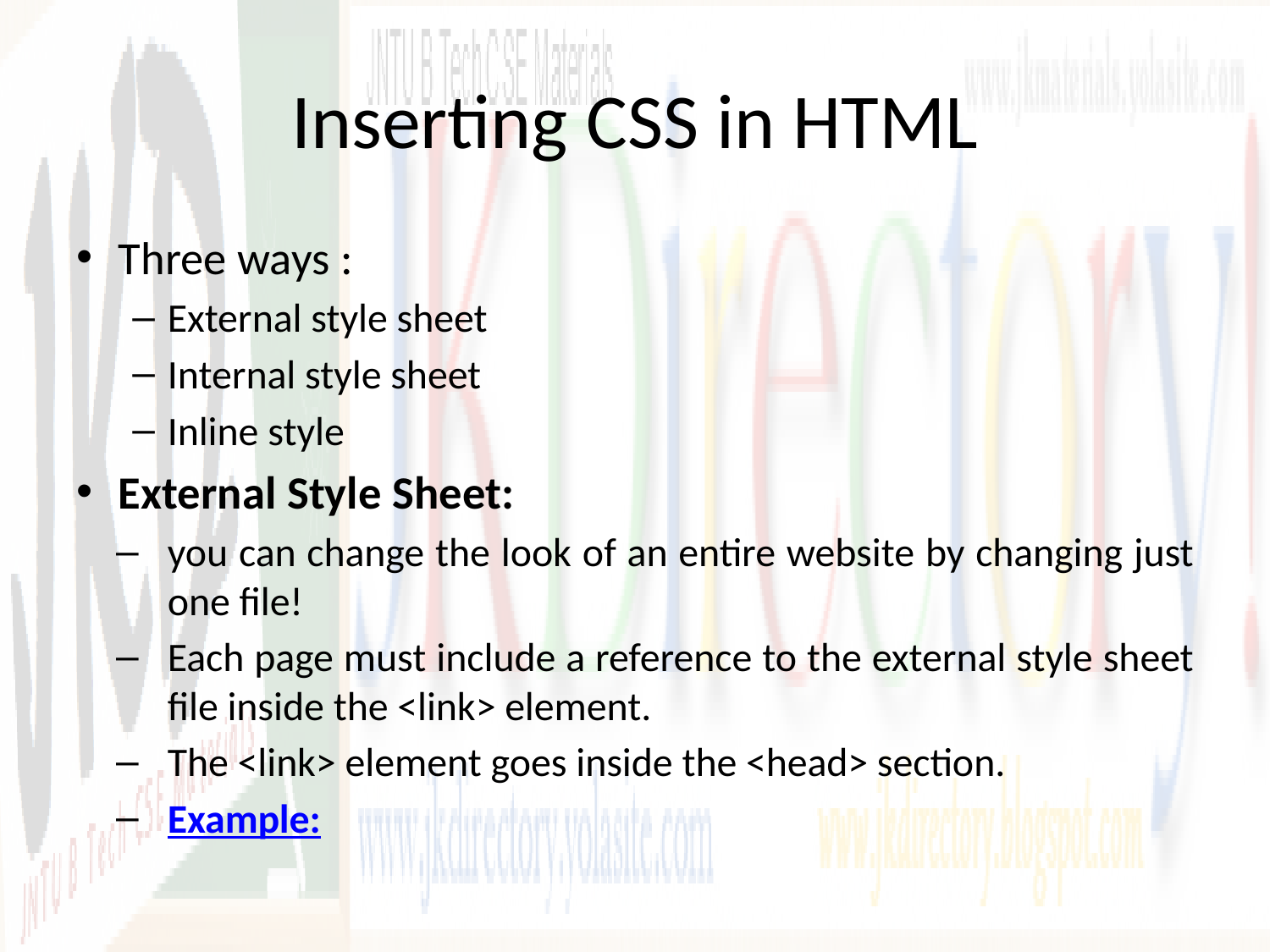

# Inserting CSS in HTML
Three ways :
External style sheet
Internal style sheet
Inline style
External Style Sheet:
you can change the look of an entire website by changing just one file!
Each page must include a reference to the external style sheet file inside the <link> element.
The <link> element goes inside the <head> section.
Example: